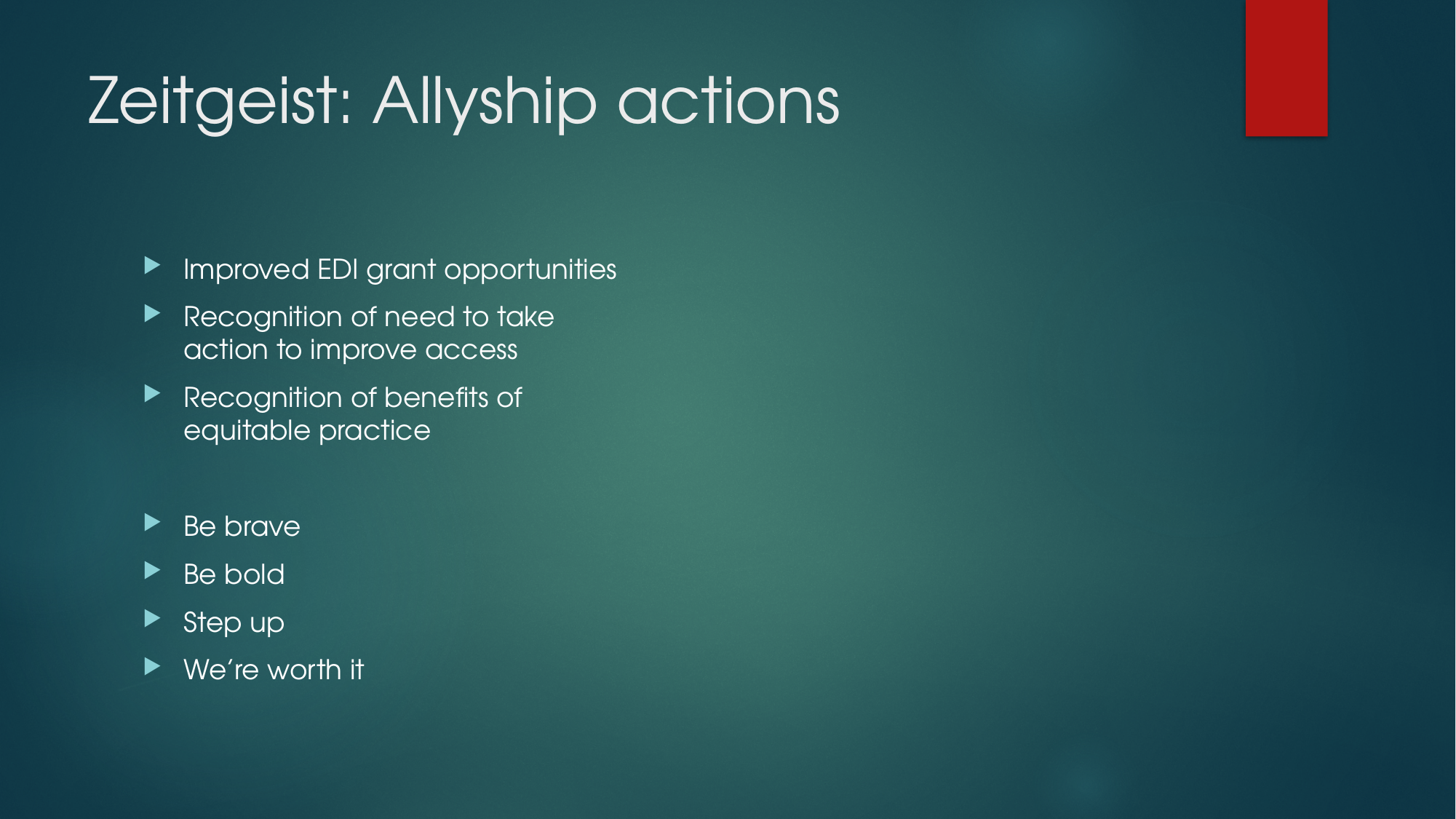

# Zeitgeist: Allyship actions

Improved EDI grant opportunities
Recognition of need to take action to improve access
Recognition of benefits of equitable practice

Be brave
Be bold
Step up
We’re worth it